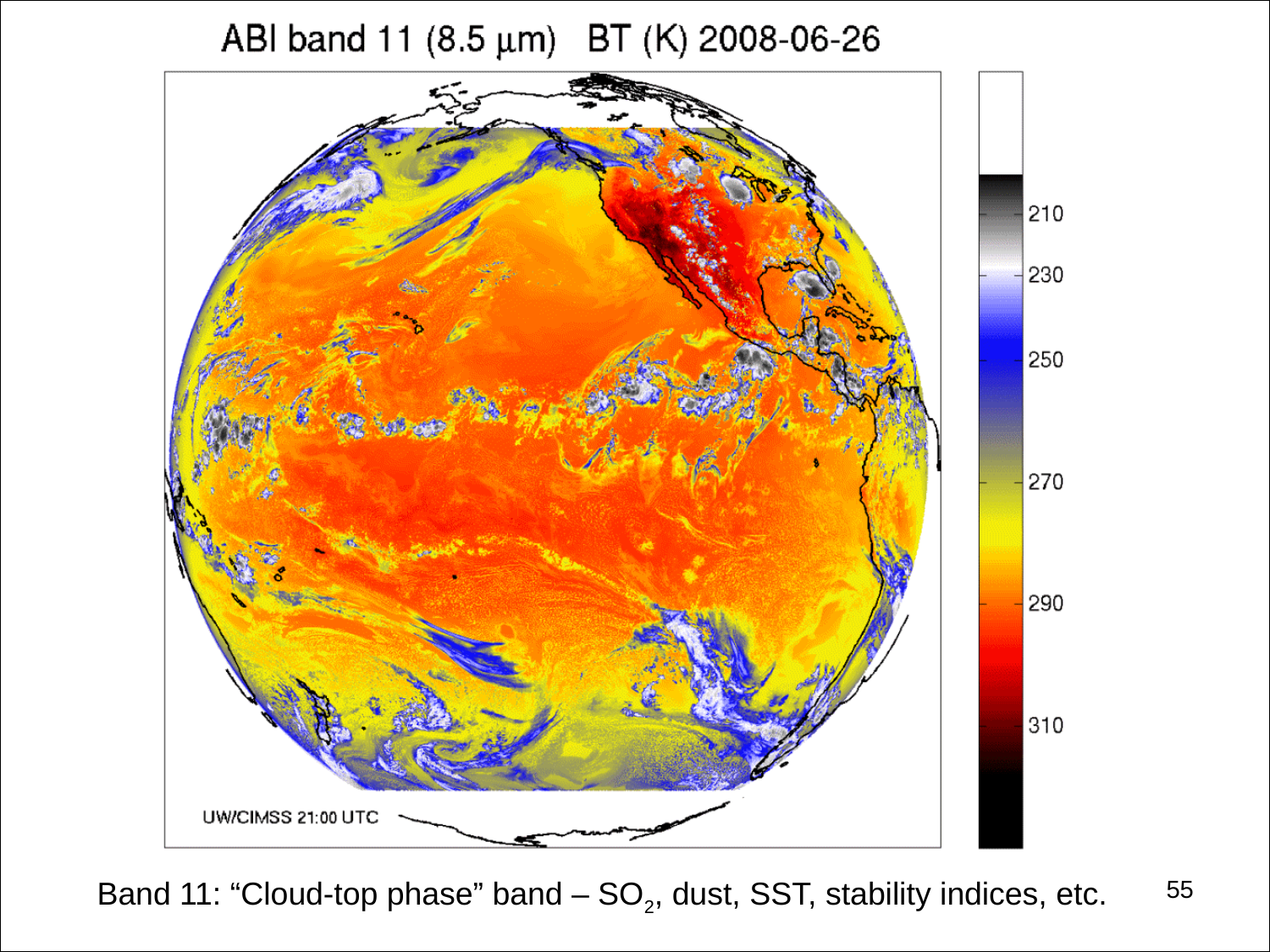

#
55
Band 11: “Cloud-top phase” band – SO2, dust, SST, stability indices, etc.